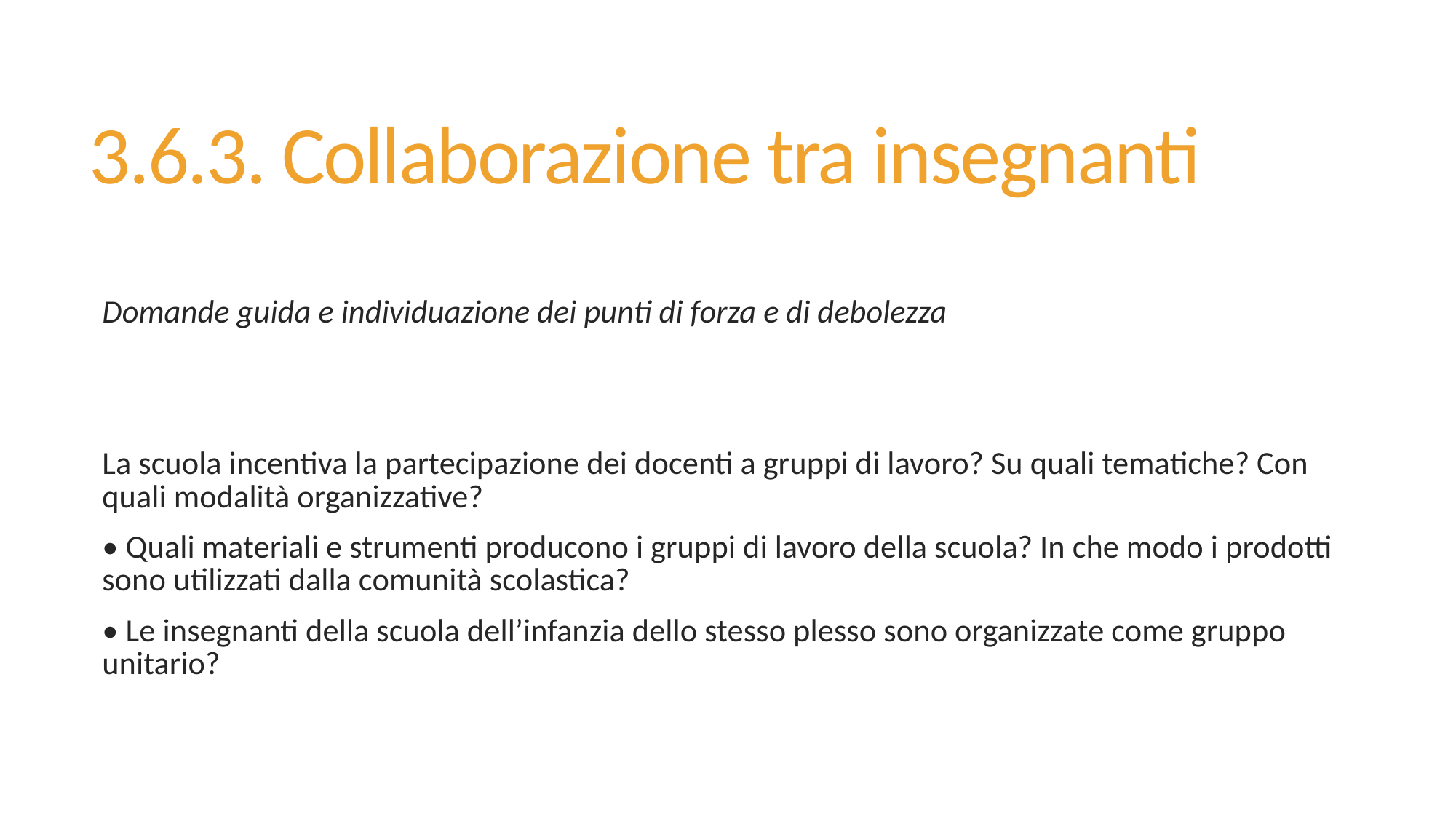

# 3.6.3. Collaborazione tra insegnanti
Domande guida e individuazione dei punti di forza e di debolezza

La scuola incentiva la partecipazione dei docenti a gruppi di lavoro? Su quali tematiche? Con quali modalità organizzative?
• Quali materiali e strumenti producono i gruppi di lavoro della scuola? In che modo i prodotti sono utilizzati dalla comunità scolastica?
• Le insegnanti della scuola dell’infanzia dello stesso plesso sono organizzate come gruppo unitario?